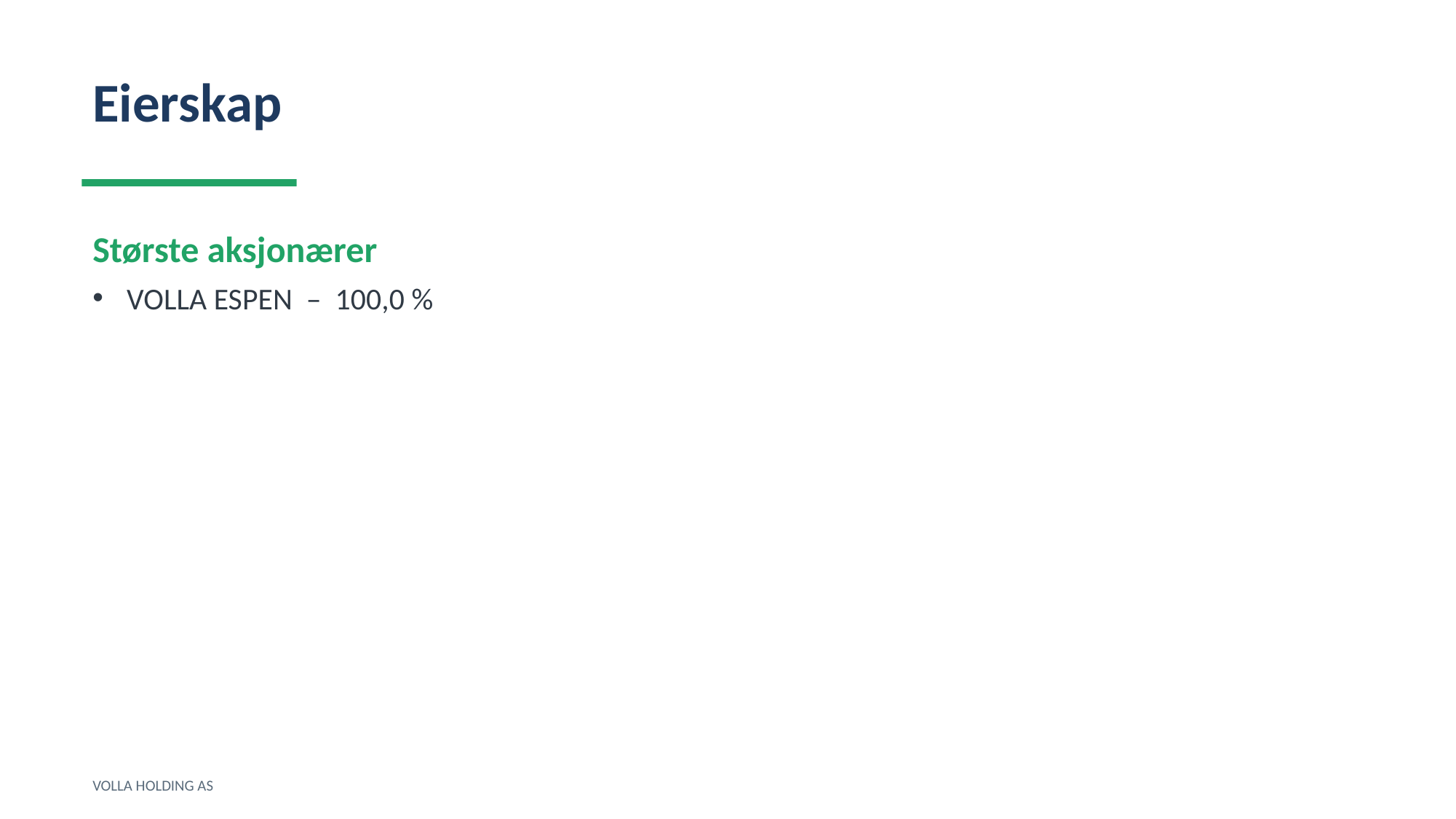

Eierskap

Største aksjonærer
VOLLA ESPEN  –  100,0 %
VOLLA HOLDING AS